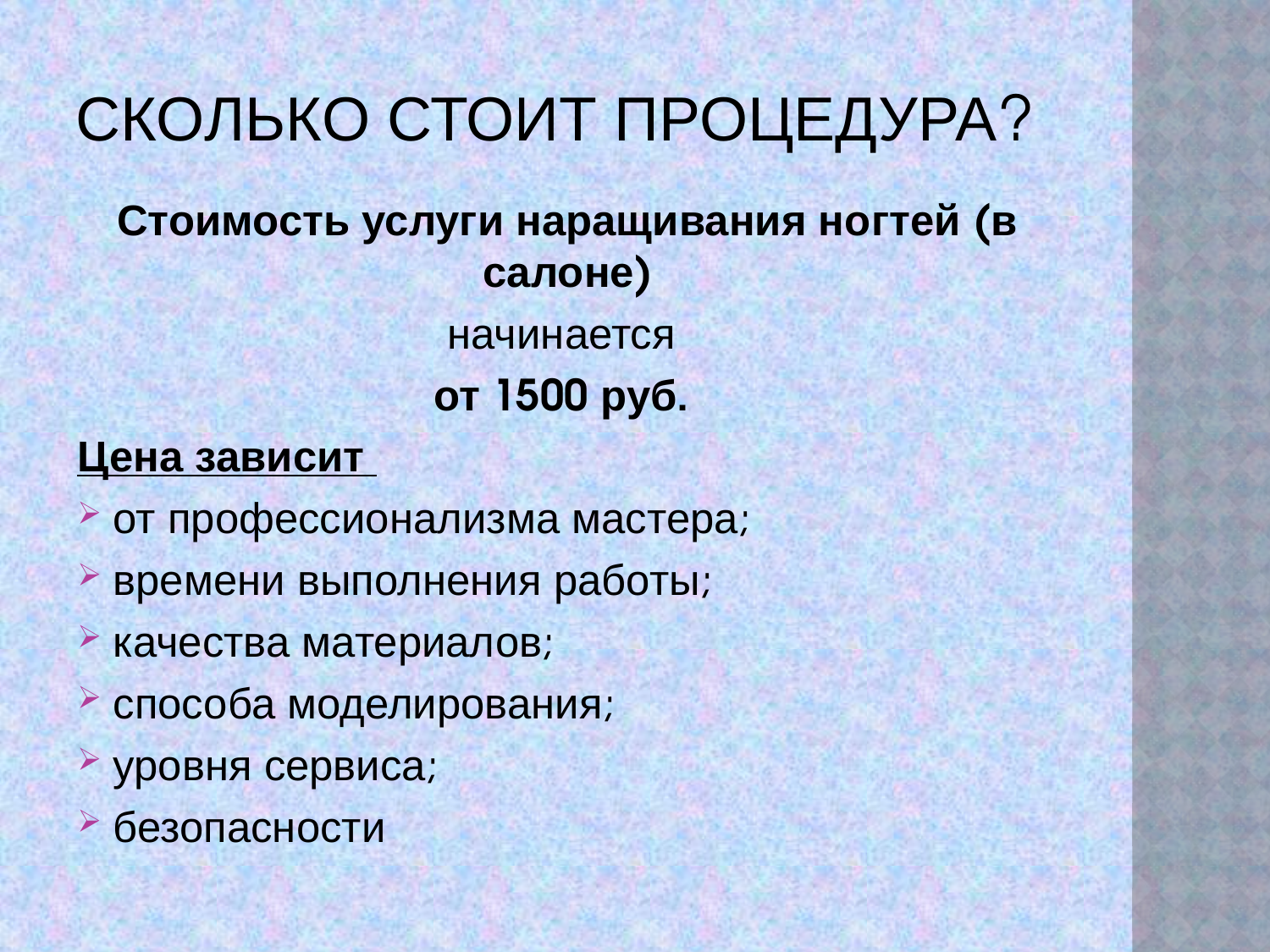

# Сколько стоит процедура?
Стоимость услуги наращивания ногтей (в салоне)
начинается
от 1500 руб.
Цена зависит
от профессионализма мастера;
времени выполнения работы;
качества материалов;
способа моделирования;
уровня сервиса;
безопасности